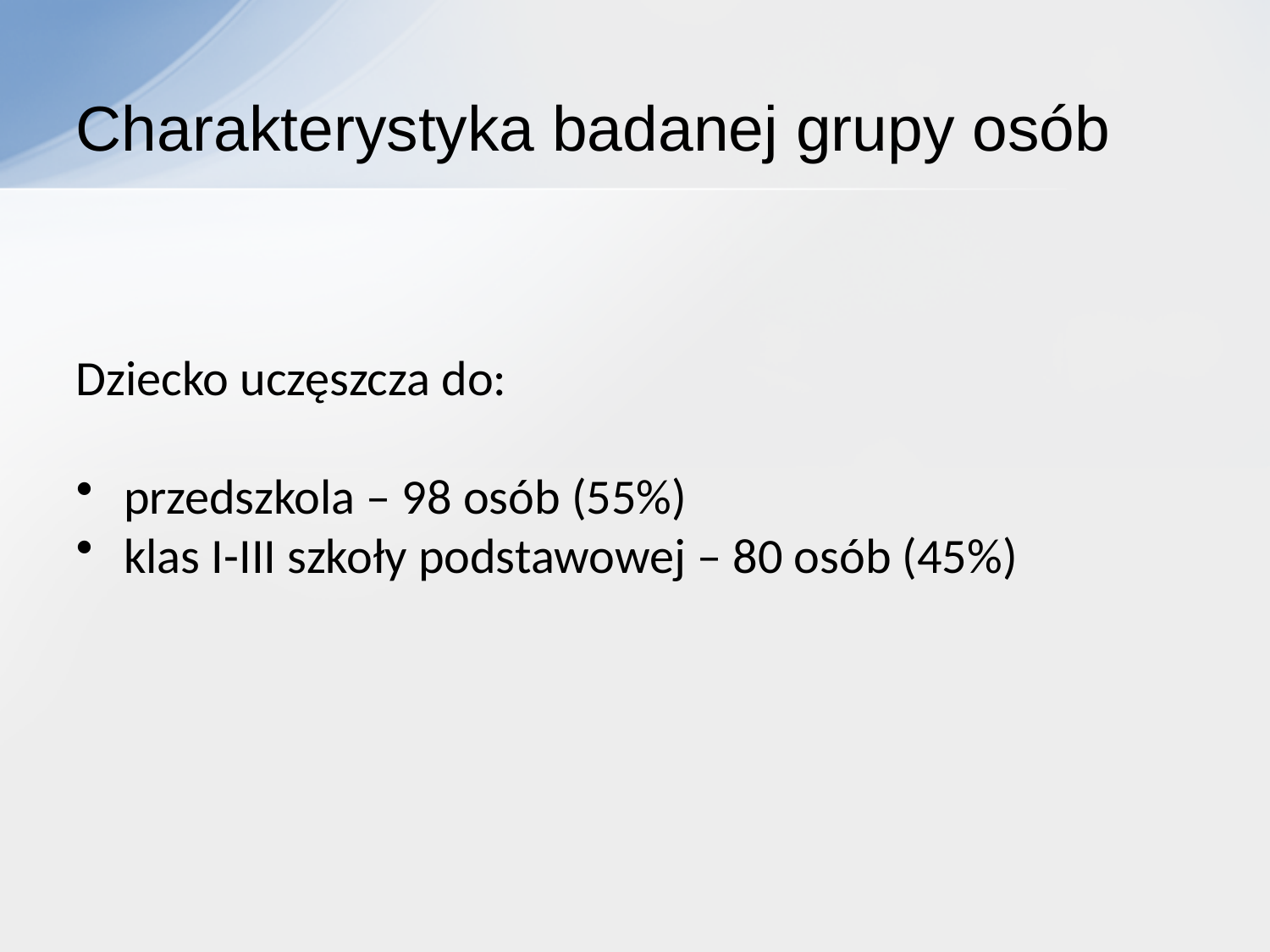

# Charakterystyka badanej grupy osób

Dziecko uczęszcza do:

przedszkola – 98 osób (55%)
klas I-III szkoły podstawowej – 80 osób (45%)